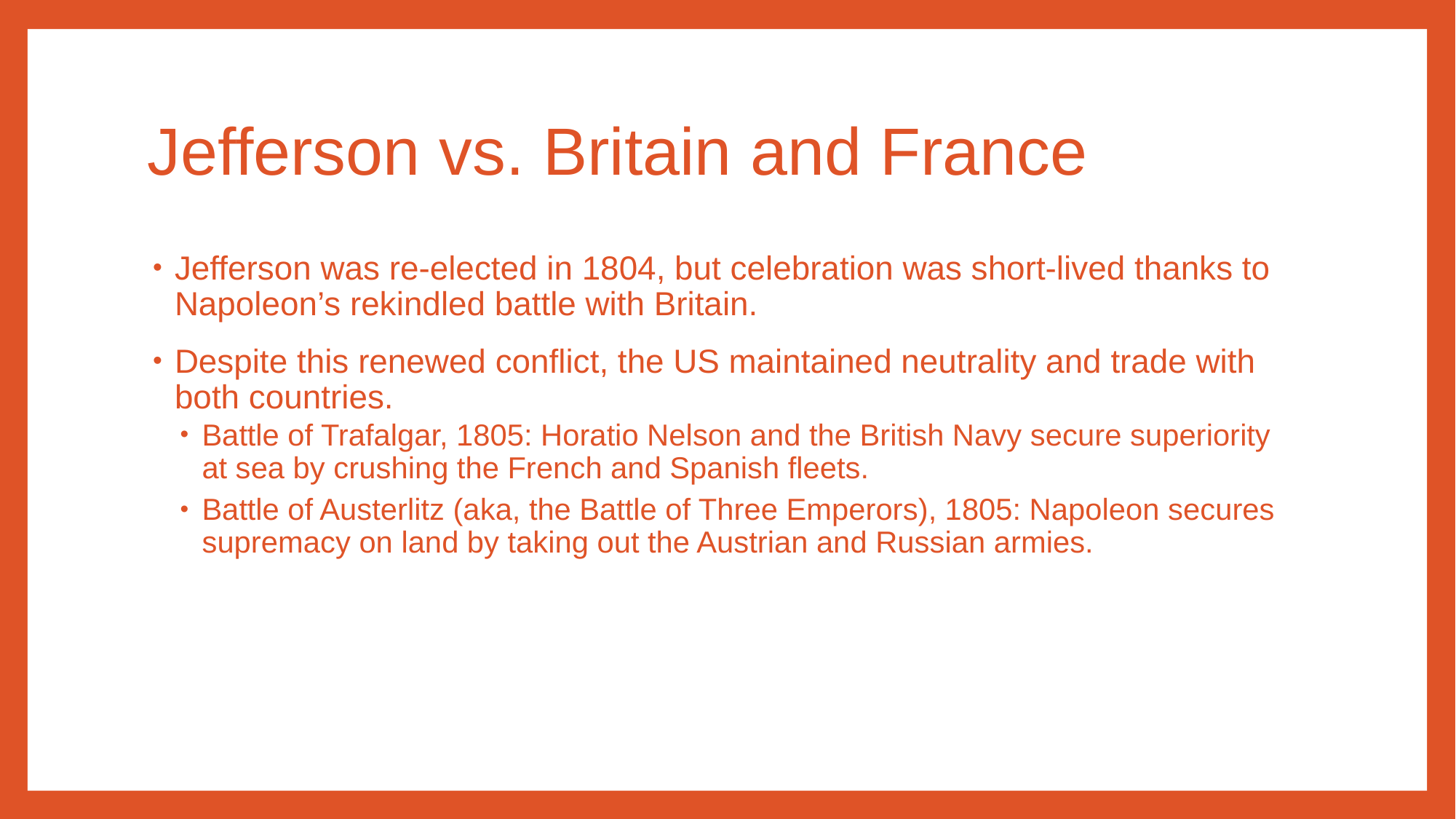

# Jefferson vs. Britain and France
Jefferson was re-elected in 1804, but celebration was short-lived thanks to Napoleon’s rekindled battle with Britain.
Despite this renewed conflict, the US maintained neutrality and trade with both countries.
Battle of Trafalgar, 1805: Horatio Nelson and the British Navy secure superiority at sea by crushing the French and Spanish fleets.
Battle of Austerlitz (aka, the Battle of Three Emperors), 1805: Napoleon secures supremacy on land by taking out the Austrian and Russian armies.